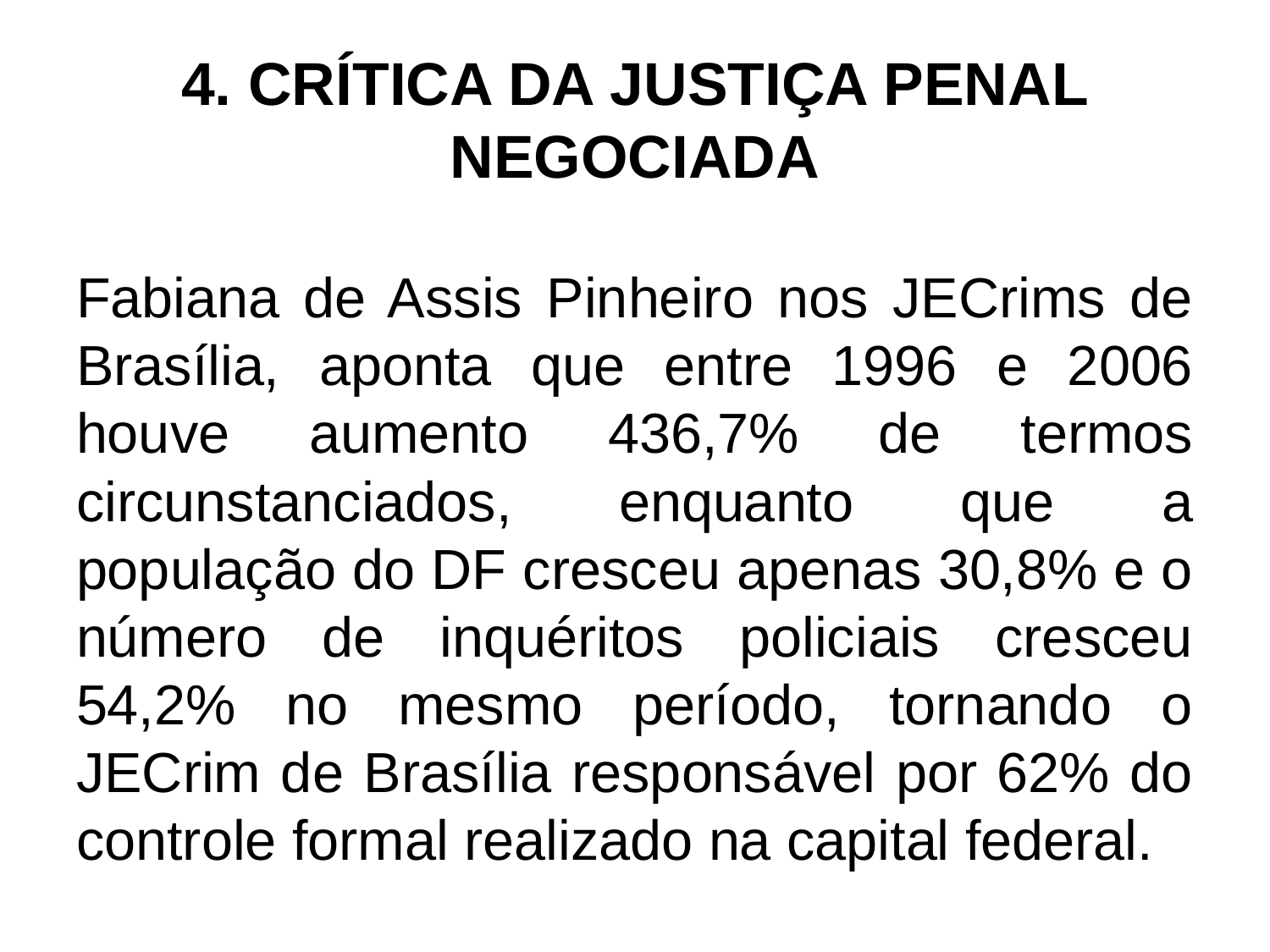

# 4. CRÍTICA DA JUSTIÇA PENAL NEGOCIADA

Fabiana de Assis Pinheiro nos JECrims de Brasília, aponta que entre 1996 e 2006 houve aumento 436,7% de termos circunstanciados, enquanto que a população do DF cresceu apenas 30,8% e o número de inquéritos policiais cresceu 54,2% no mesmo período, tornando o JECrim de Brasília responsável por 62% do controle formal realizado na capital federal.